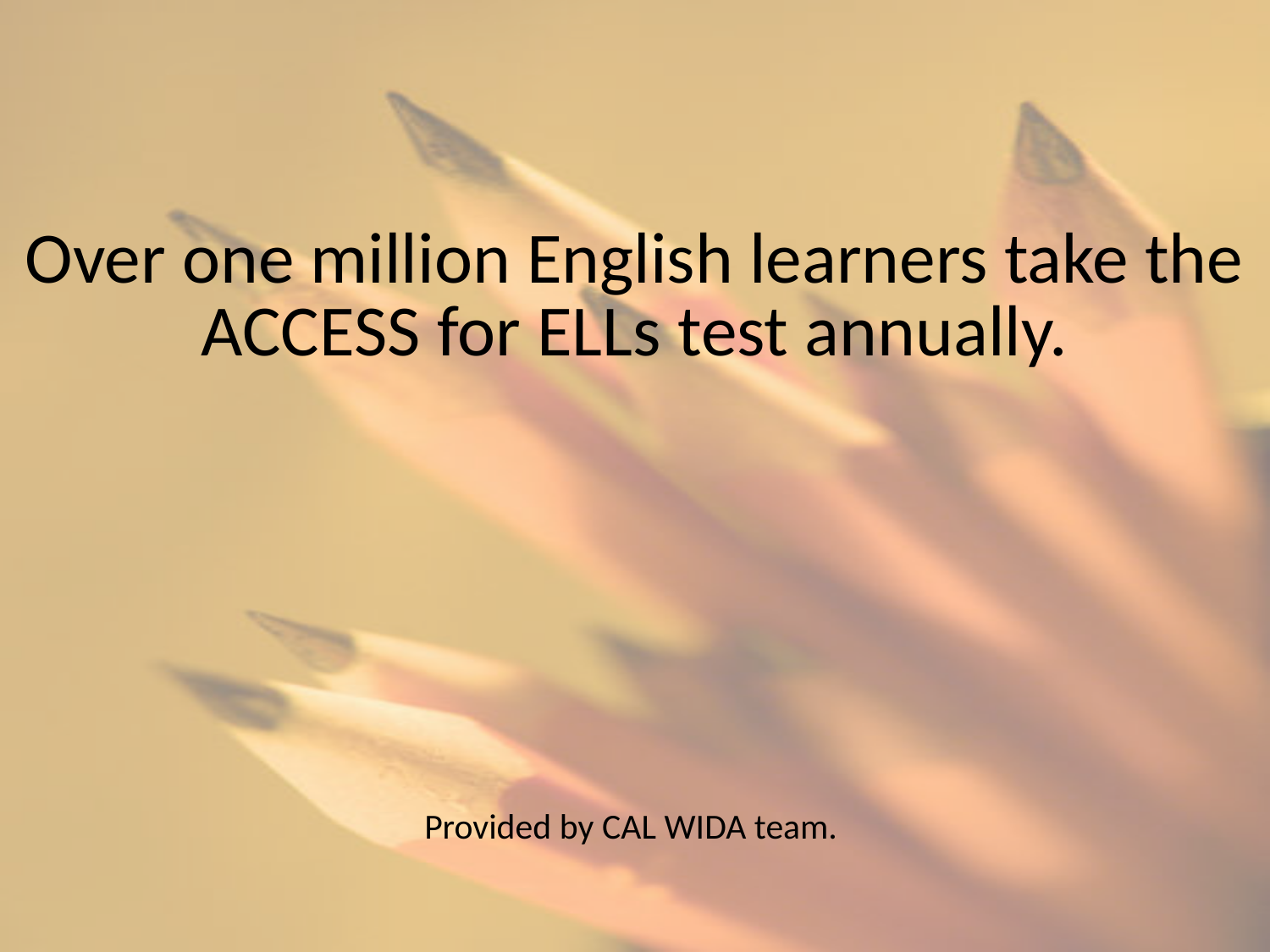

Over one million English learners take the ACCESS for ELLs test annually.

Provided by CAL WIDA team.